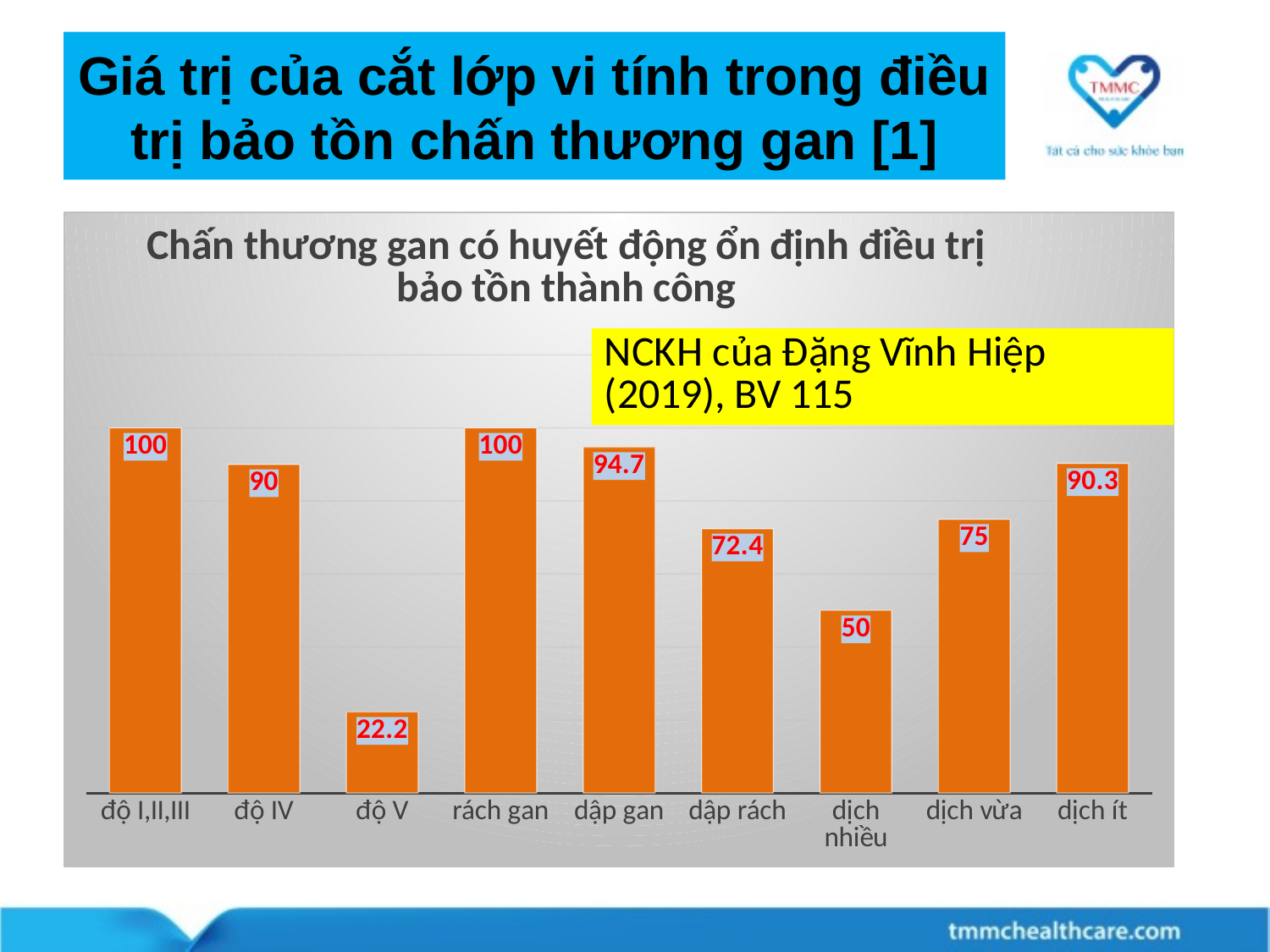

# Giá trị của cắt lớp vi tính trong điều trị bảo tồn chấn thương gan [1]

### Chart: Chấn thương gan có huyết động ổn định điều trị bảo tồn thành công

| Category |  |
|---|---|
| độ I,II,III | 100.0 |
| độ IV | 90.0 |
| độ V | 22.2 |
| rách gan | 100.0 |
| dập gan | 94.7 |
| dập rách | 72.4 |
| dịch nhiều | 50.0 |
| dịch vừa | 75.0 |
| dịch ít | 90.3 |